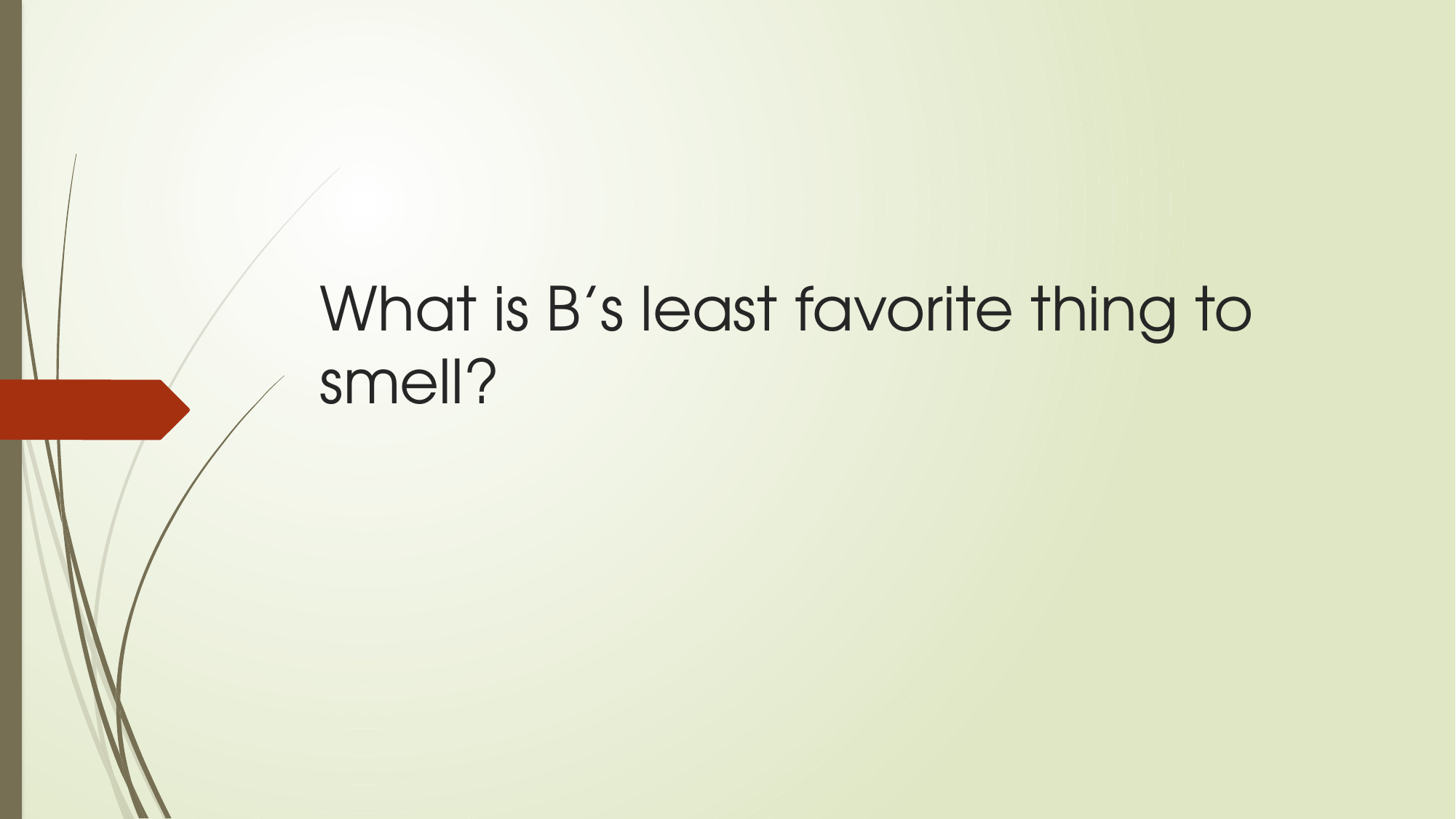

# What is B’s least favorite thing to smell?